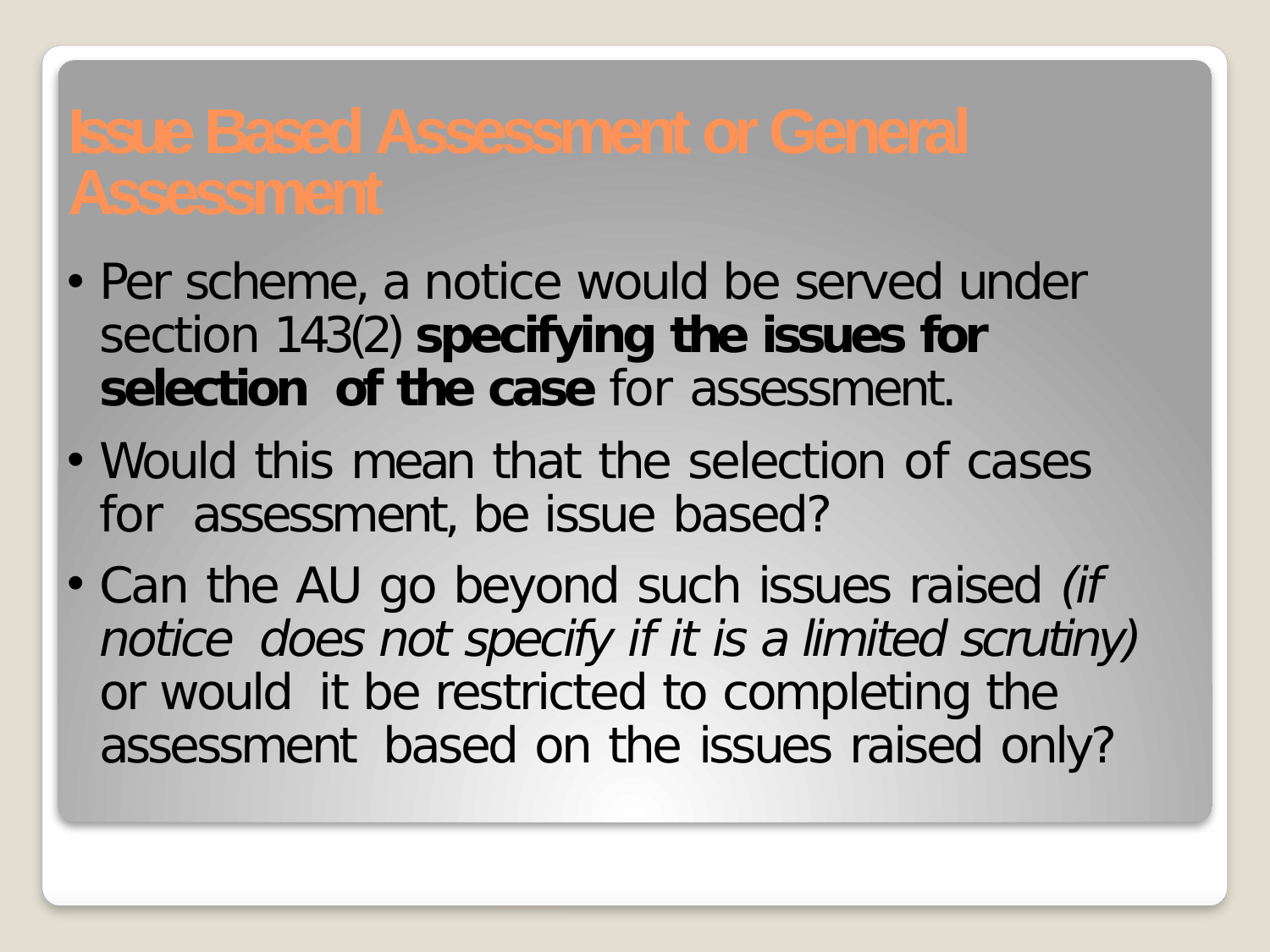

# Issue Based Assessment or General  Assessment

Per scheme, a notice would be served under  section 143(2) specifying the issues for selection  of the case for assessment.
Would this mean that the selection of cases for  assessment, be issue based?
Can the AU go beyond such issues raised (if notice  does not specify if it is a limited scrutiny) or would  it be restricted to completing the assessment  based on the issues raised only?